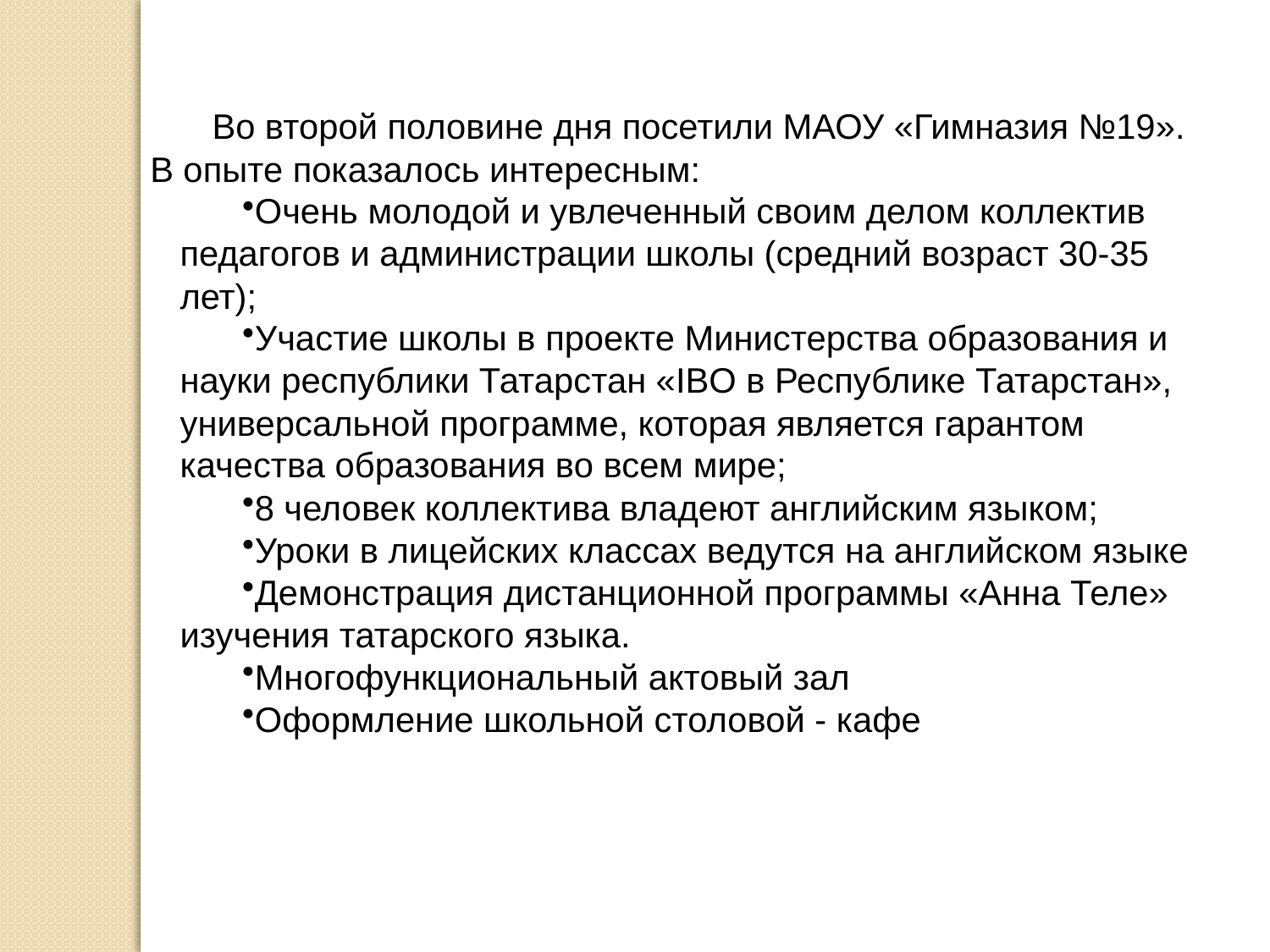

Во второй половине дня посетили МАОУ «Гимназия №19». В опыте показалось интересным:
Очень молодой и увлеченный своим делом коллектив педагогов и администрации школы (средний возраст 30-35 лет);
Участие школы в проекте Министерства образования и науки республики Татарстан «IBO в Республике Татарстан», универсальной программе, которая является гарантом качества образования во всем мире;
8 человек коллектива владеют английским языком;
Уроки в лицейских классах ведутся на английском языке
Демонстрация дистанционной программы «Анна Теле» изучения татарского языка.
Многофункциональный актовый зал
Оформление школьной столовой - кафе